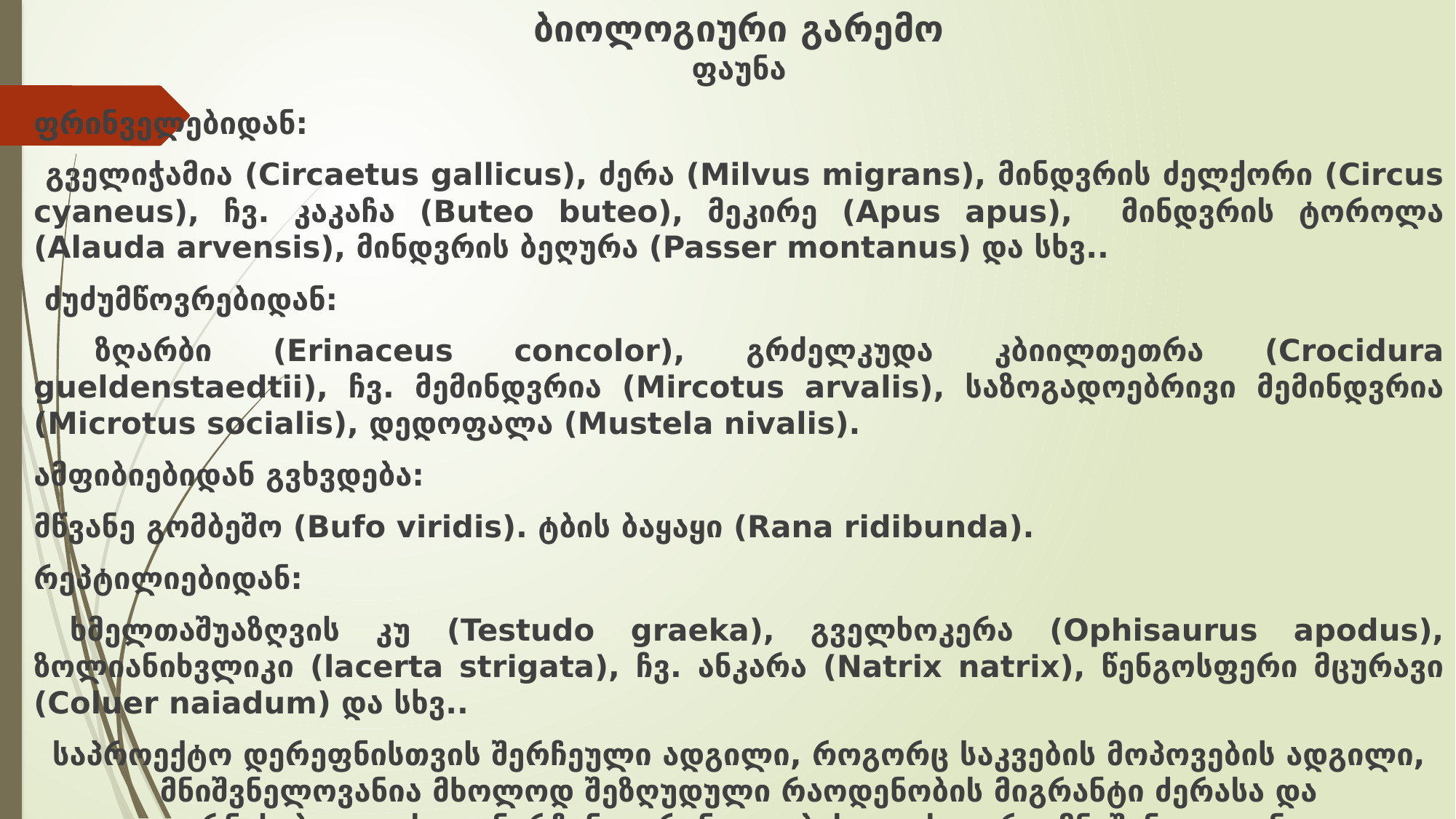

# ბიოლოგიური გარემო ფაუნა
ფრინველებიდან:
 გველიჭამია (Circaetus gallicus), ძერა (Milvus migrans), მინდვრის ძელქორი (Circus cyaneus), ჩვ. კაკაჩა (Buteo buteo), მეკირე (Apus apus),  მინდვრის ტოროლა (Alauda arvensis), მინდვრის ბეღურა (Passer montanus) და სხვ..
 ძუძუმწოვრებიდან:
 ზღარბი (Erinaceus concolor), გრძელკუდა კბიილთეთრა (Crocidura gueldenstaedtii), ჩვ. მემინდვრია (Mircotus arvalis), საზოგადოებრივი მემინდვრია (Microtus socialis), დედოფალა (Mustela nivalis).
ამფიბიებიდან გვხვდება:
მწვანე გომბეშო (Bufo viridis). ტბის ბაყაყი (Rana ridibunda).
რეპტილიებიდან:
 ხმელთაშუაზღვის კუ (Testudo graeka), გველხოკერა (Ophisaurus apodus), ზოლიანიხვლიკი (lacerta strigata), ჩვ. ანკარა (Natrix natrix), წენგოსფერი მცურავი (Coluer naiadum) და სხვ..
საპროექტო დერეფნისთვის შერჩეული ადგილი, როგორც საკვების მოპოვების ადგილი, მნიშვნელოვანია მხოლოდ შეზღუდული რაოდენობის მიგრანტი ძერასა და ყორნისებთათვის. დანარჩენი ფრინველებისათვის უფრო მნიშვნელოვანია მცენარეულობით დაფარული მოშორებული ტერიტორიები.